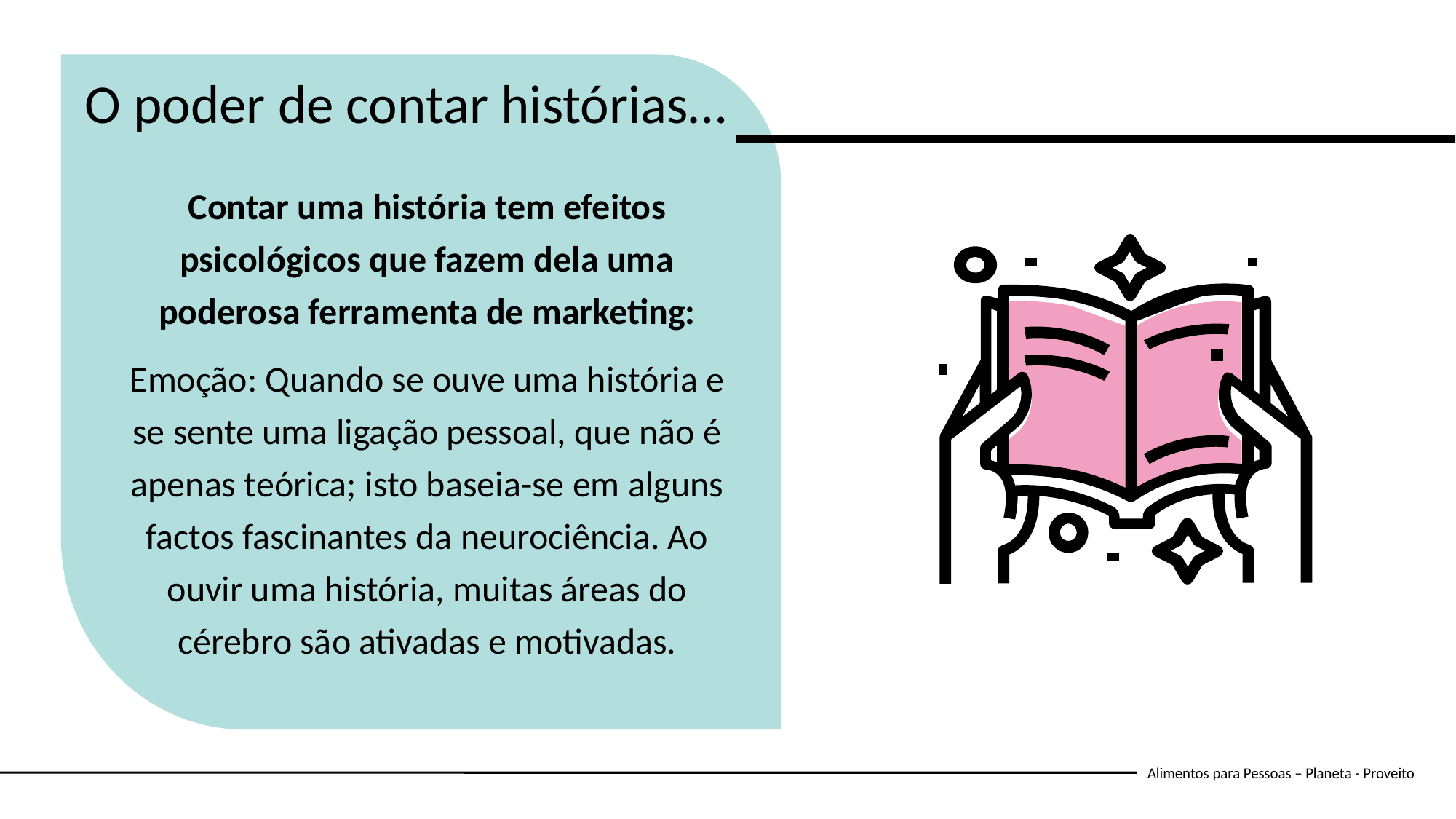

O poder de contar histórias…

Contar uma história tem efeitos psicológicos que fazem dela uma poderosa ferramenta de marketing:
Emoção: Quando se ouve uma história e se sente uma ligação pessoal, que não é apenas teórica; isto baseia-se em alguns factos fascinantes da neurociência. Ao ouvir uma história, muitas áreas do cérebro são ativadas e motivadas.